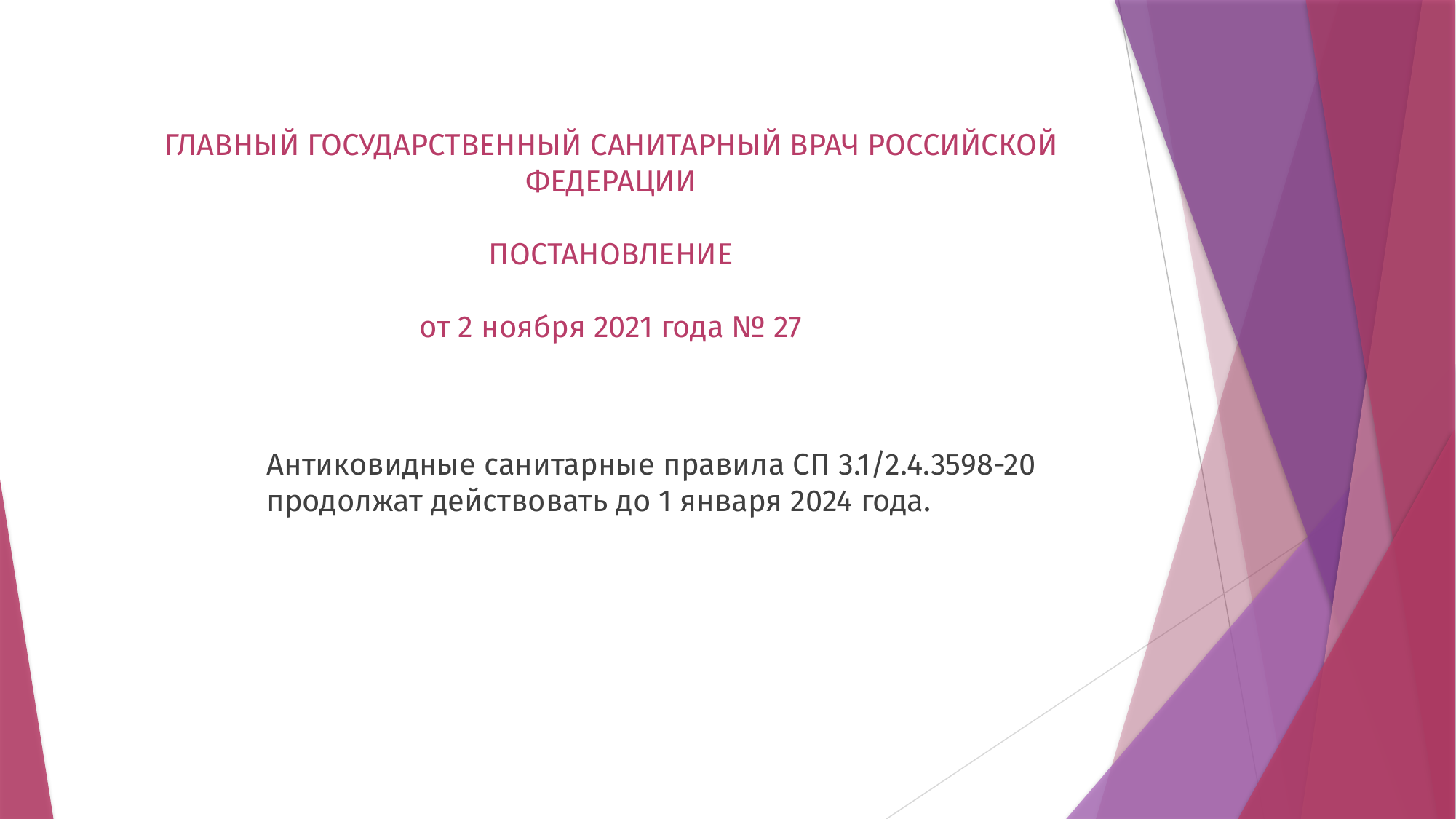

ГЛАВНЫЙ ГОСУДАРСТВЕННЫЙ САНИТАРНЫЙ ВРАЧ РОССИЙСКОЙ ФЕДЕРАЦИИ

ПОСТАНОВЛЕНИЕ

от 2 ноября 2021 года № 27
Антиковидные санитарные правила СП 3.1/2.4.3598-20 продолжат действовать до 1 января 2024 года.